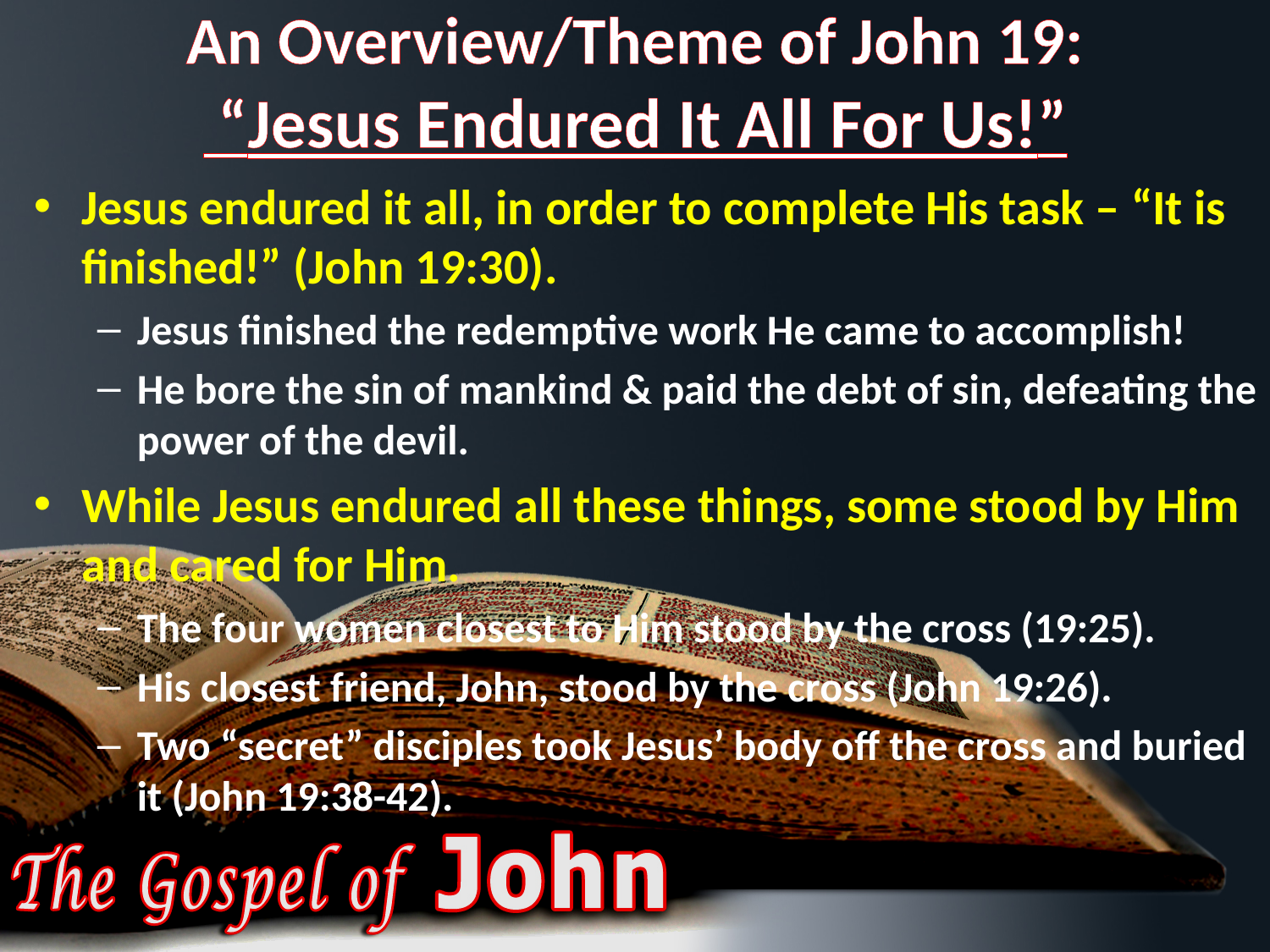

# An Overview/Theme of John 19: “Jesus Endured It All For Us!”
Jesus endured it all, in order to complete His task – “It is finished!” (John 19:30).
Jesus finished the redemptive work He came to accomplish!
He bore the sin of mankind & paid the debt of sin, defeating the power of the devil.
While Jesus endured all these things, some stood by Him and cared for Him.
The four women closest to Him stood by the cross (19:25).
His closest friend, John, stood by the cross (John 19:26).
Two “secret” disciples took Jesus’ body off the cross and buried it (John 19:38-42).